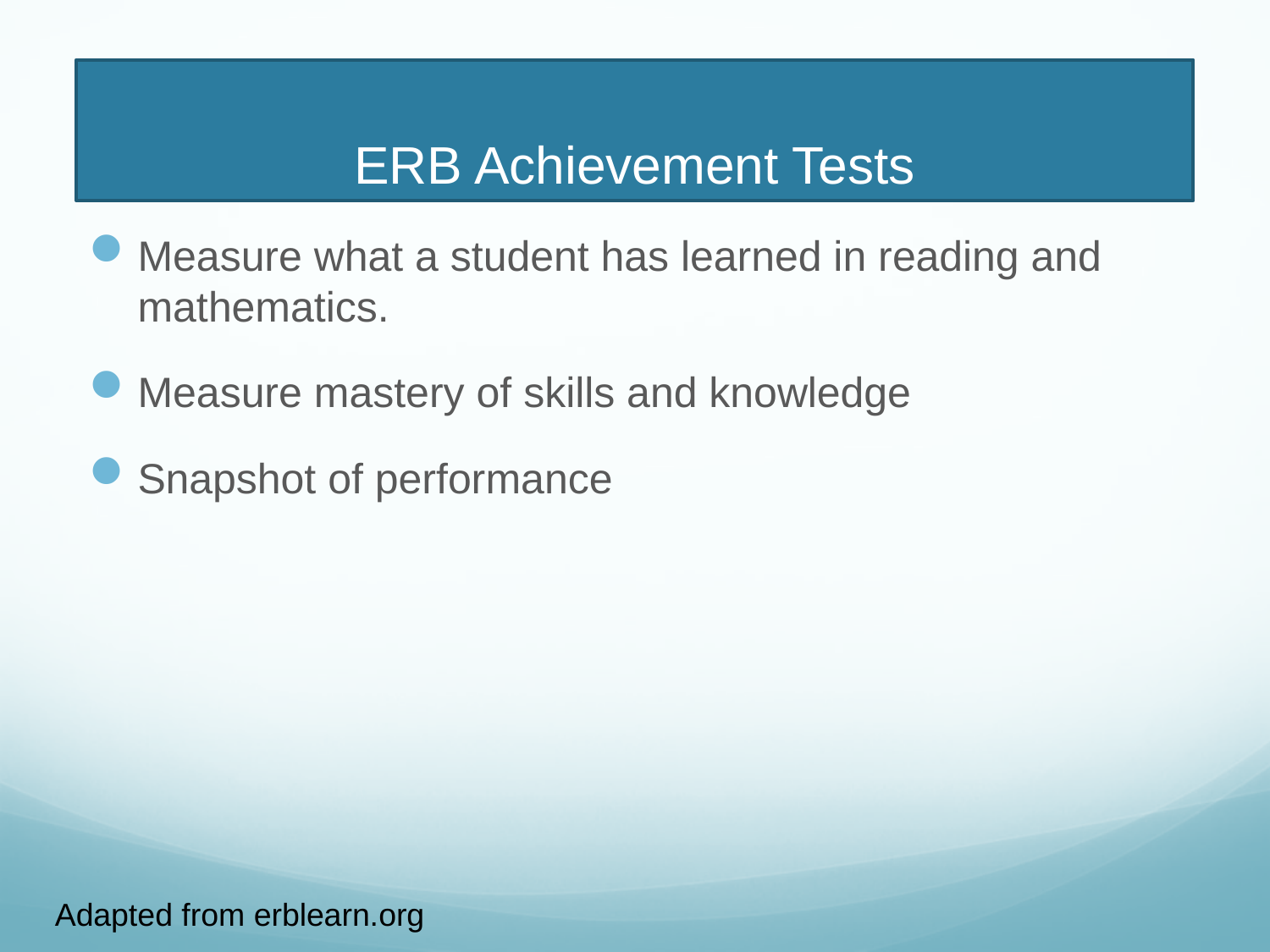

# ERB Achievement Tests
Measure what a student has learned in reading and mathematics.
Measure mastery of skills and knowledge
Snapshot of performance
Adapted from erblearn.org